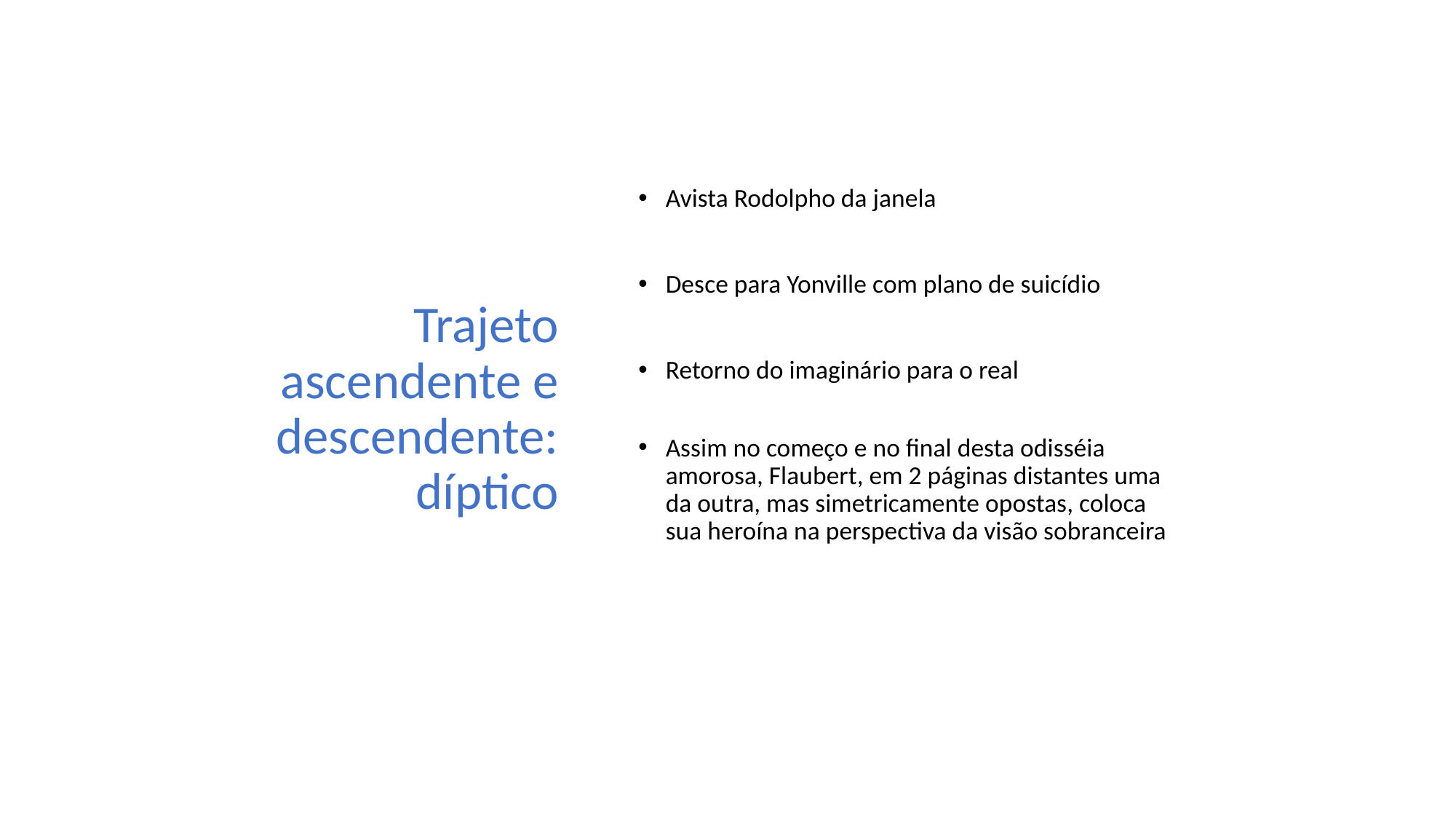

# Trajeto ascendente e descendente: díptico
Avista Rodolpho da janela

Desce para Yonville com plano de suicídio

Retorno do imaginário para o real
Assim no começo e no final desta odisséia amorosa, Flaubert, em 2 páginas distantes uma da outra, mas simetricamente opostas, coloca sua heroína na perspectiva da visão sobranceira